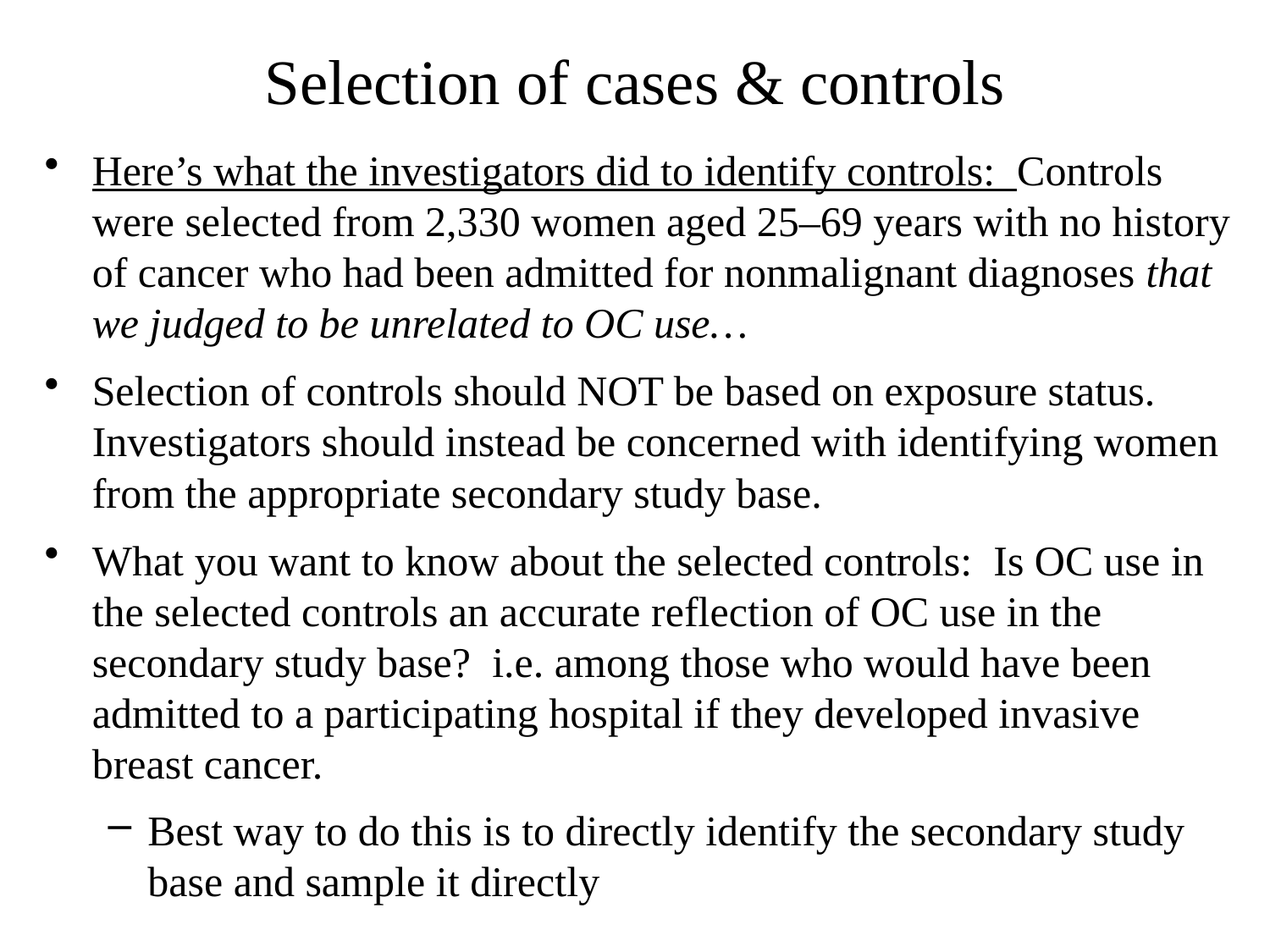

# Selection of cases & controls
Here’s what the investigators did to identify controls:  Controls were selected from 2,330 women aged 25–69 years with no history of cancer who had been admitted for nonmalignant diagnoses that we judged to be unrelated to OC use…
Selection of controls should NOT be based on exposure status. Investigators should instead be concerned with identifying women from the appropriate secondary study base.
What you want to know about the selected controls:  Is OC use in the selected controls an accurate reflection of OC use in the secondary study base?  i.e. among those who would have been admitted to a participating hospital if they developed invasive breast cancer.
Best way to do this is to directly identify the secondary study base and sample it directly